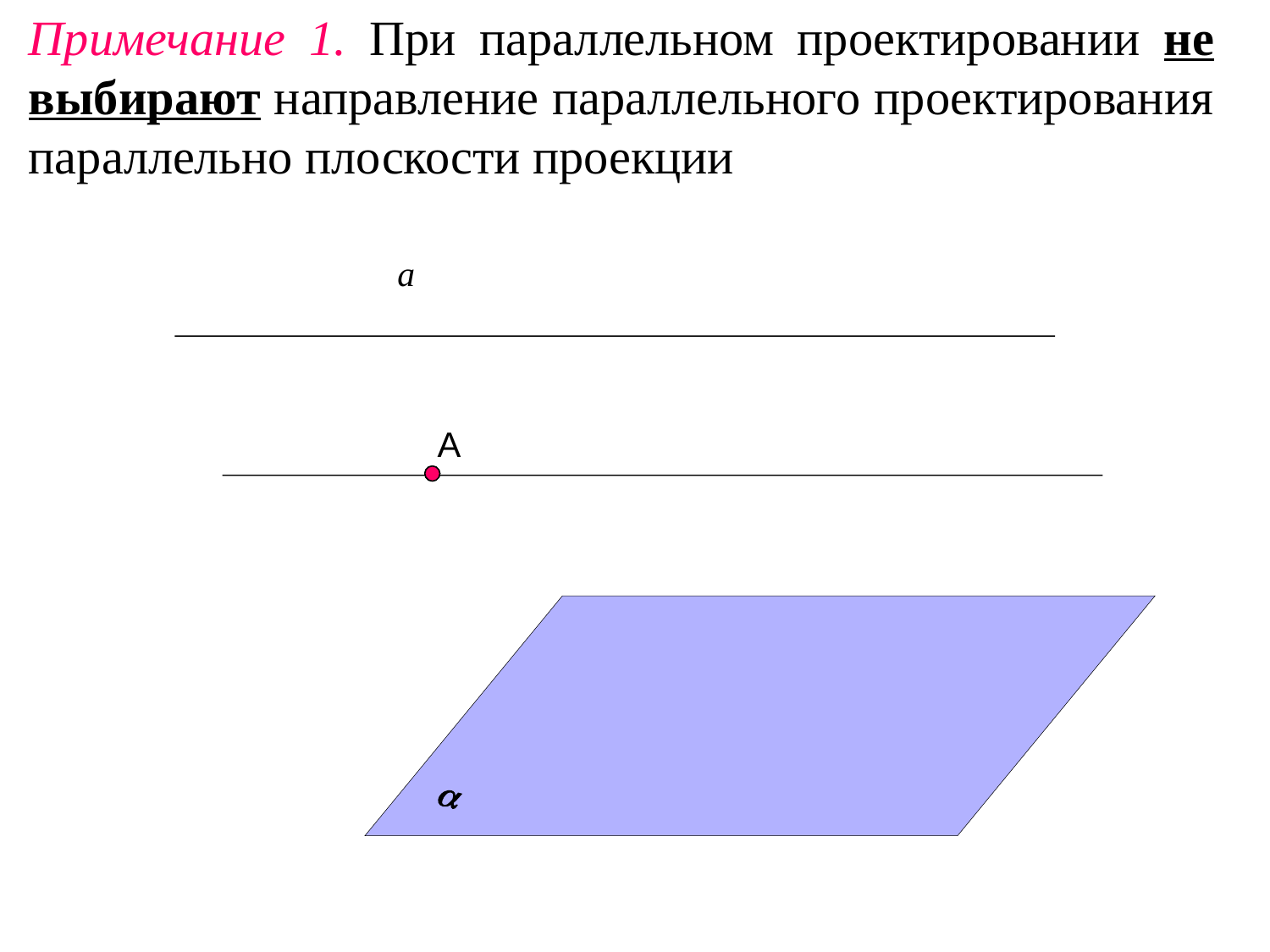

Примечание 1. При параллельном проектировании не выбирают направление параллельного проектирования параллельно плоскости проекции
а

А

α